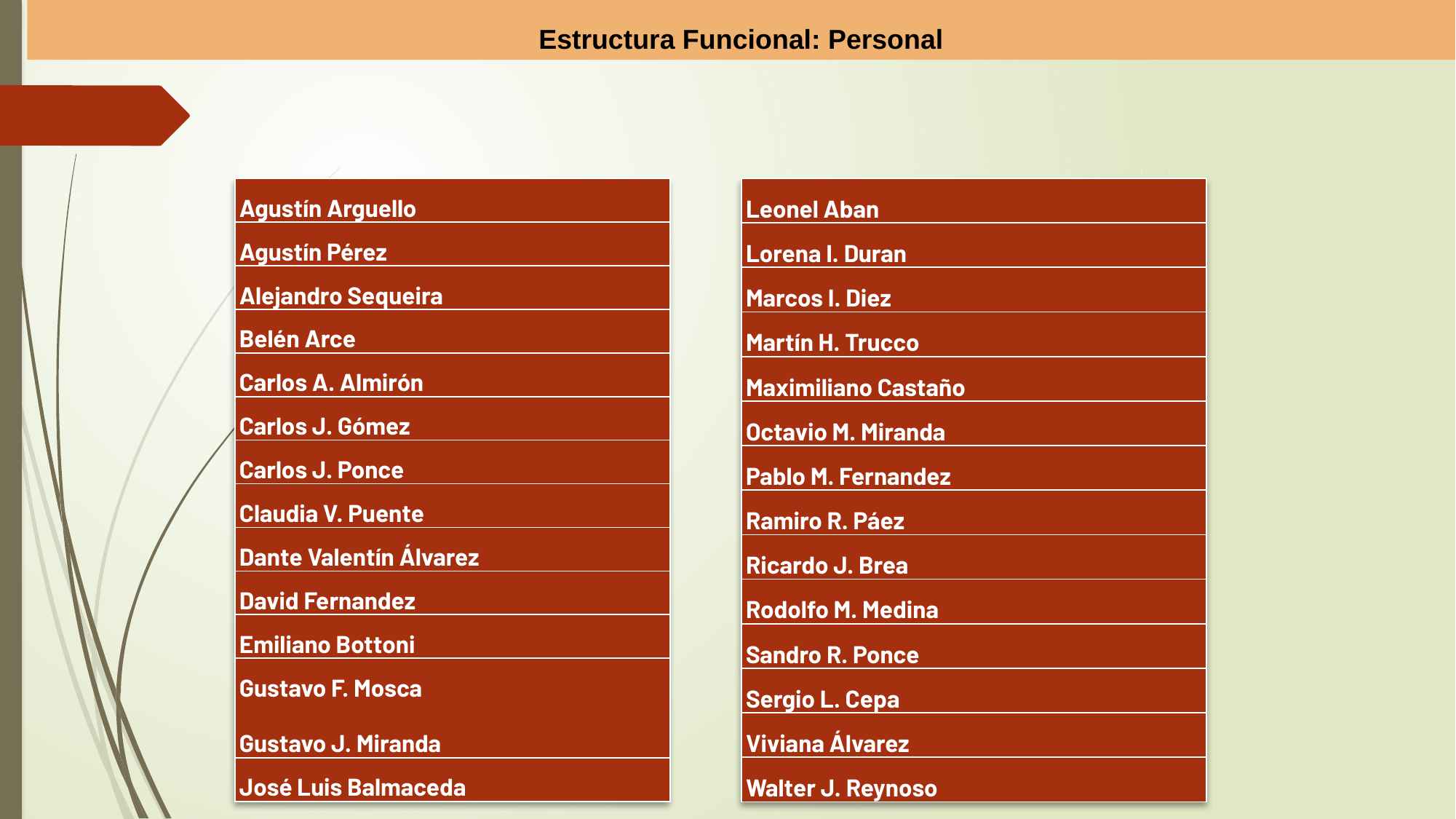

Estructura Funcional: Personal

| Agustín Arguello |
| --- |
| Agustín Pérez |
| Alejandro Sequeira |
| Belén Arce |
| Carlos A. Almirón |
| Carlos J. Gómez |
| Carlos J. Ponce |
| Claudia V. Puente |
| Dante Valentín Álvarez |
| David Fernandez |
| Emiliano Bottoni |
| Gustavo F. Mosca Gustavo J. Miranda |
| José Luis Balmaceda |
| Leonel Aban |
| --- |
| Lorena I. Duran |
| Marcos I. Diez |
| Martín H. Trucco |
| Maximiliano Castaño |
| Octavio M. Miranda |
| Pablo M. Fernandez |
| Ramiro R. Páez |
| Ricardo J. Brea |
| Rodolfo M. Medina |
| Sandro R. Ponce |
| Sergio L. Cepa |
| Viviana Álvarez |
| Walter J. Reynoso |